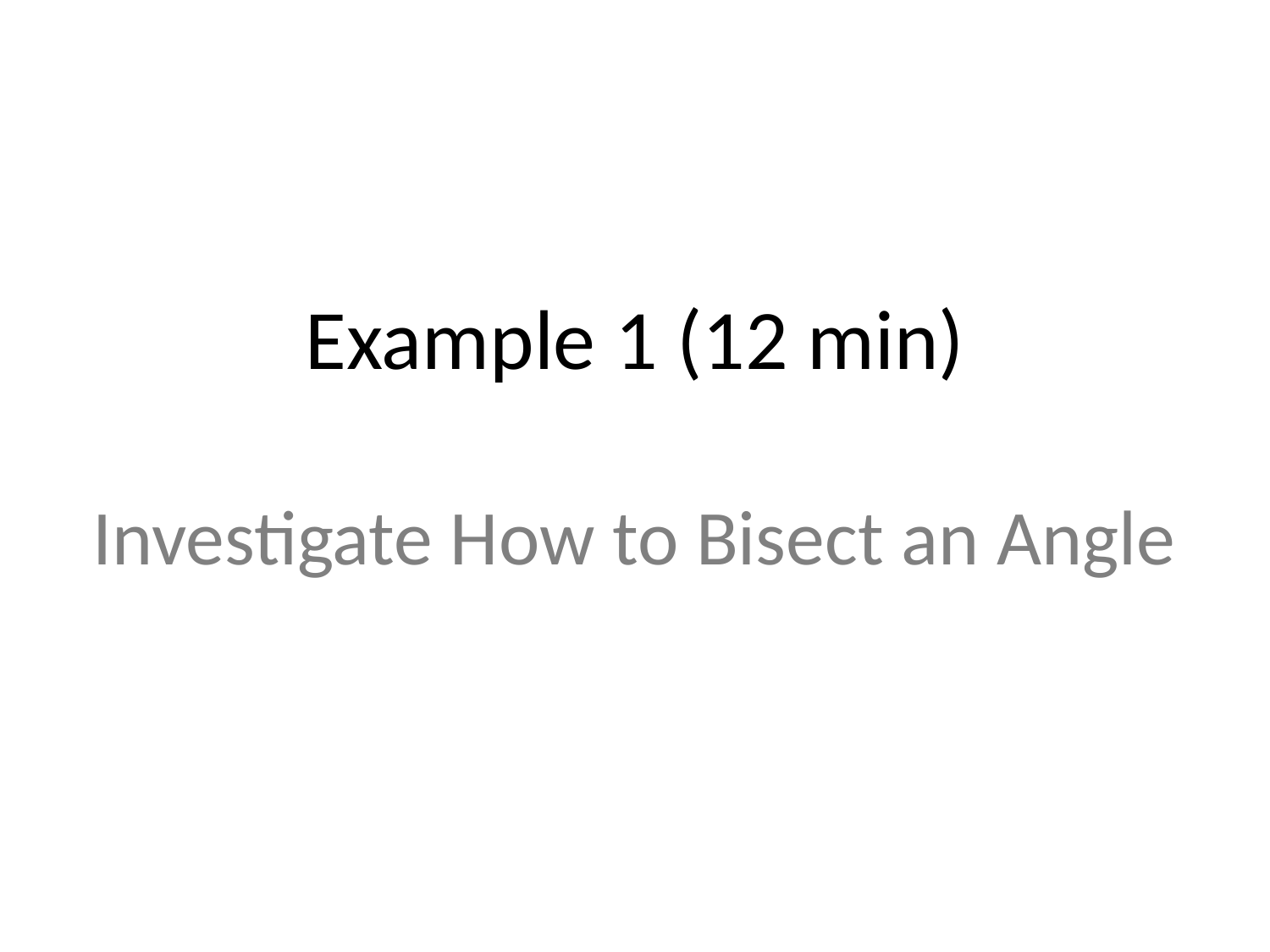

# Example 1 (12 min) Investigate How to Bisect an Angle